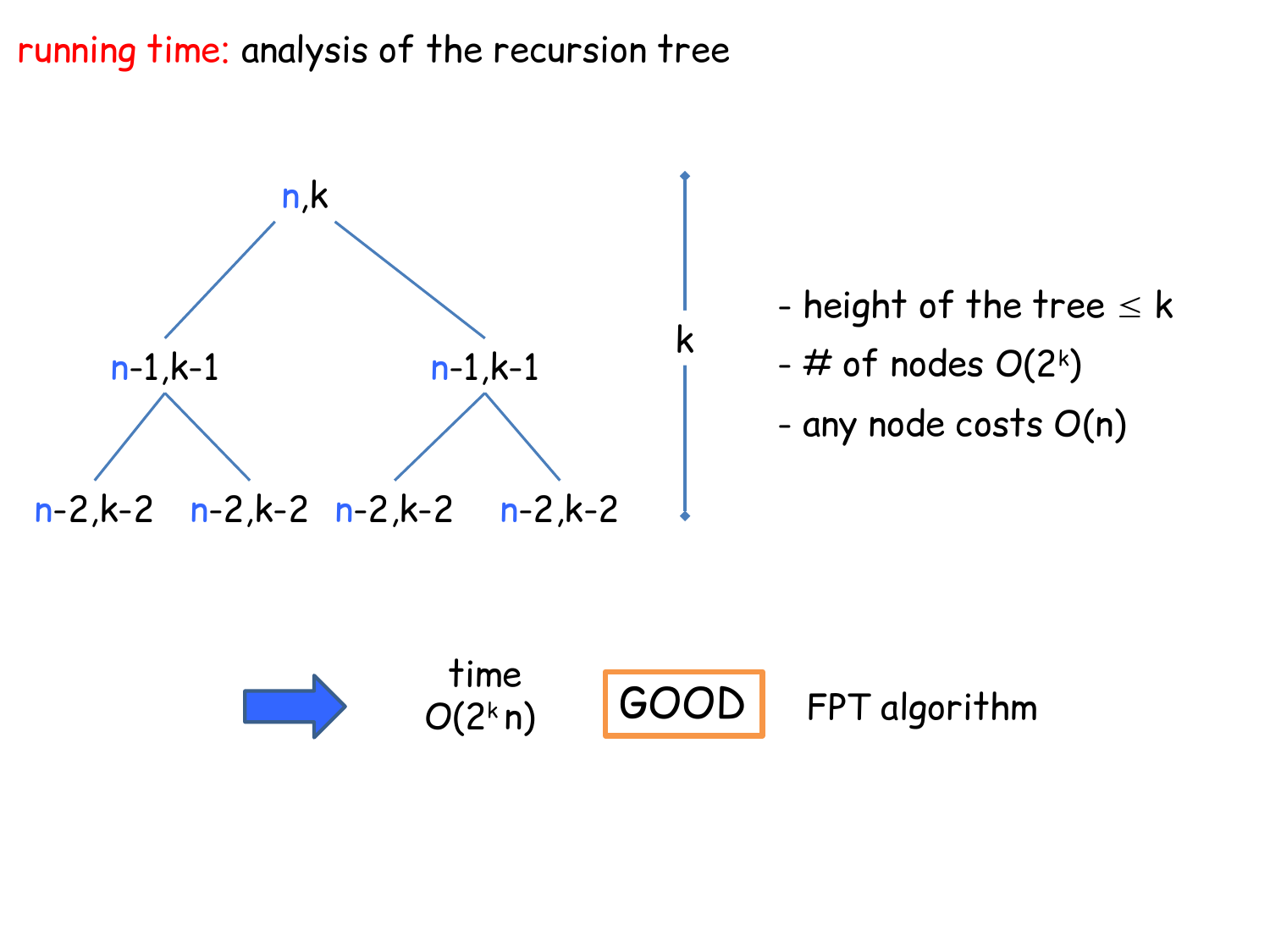

running time: analysis of the recursion tree
n,k
- height of the tree ≤ k
k
- # of nodes O(2k)
n-1,k-1
n-1,k-1
- any node costs O(n)
n-2,k-2
n-2,k-2
n-2,k-2
n-2,k-2
time
O(2k n)

GOOD

FPT algorithm